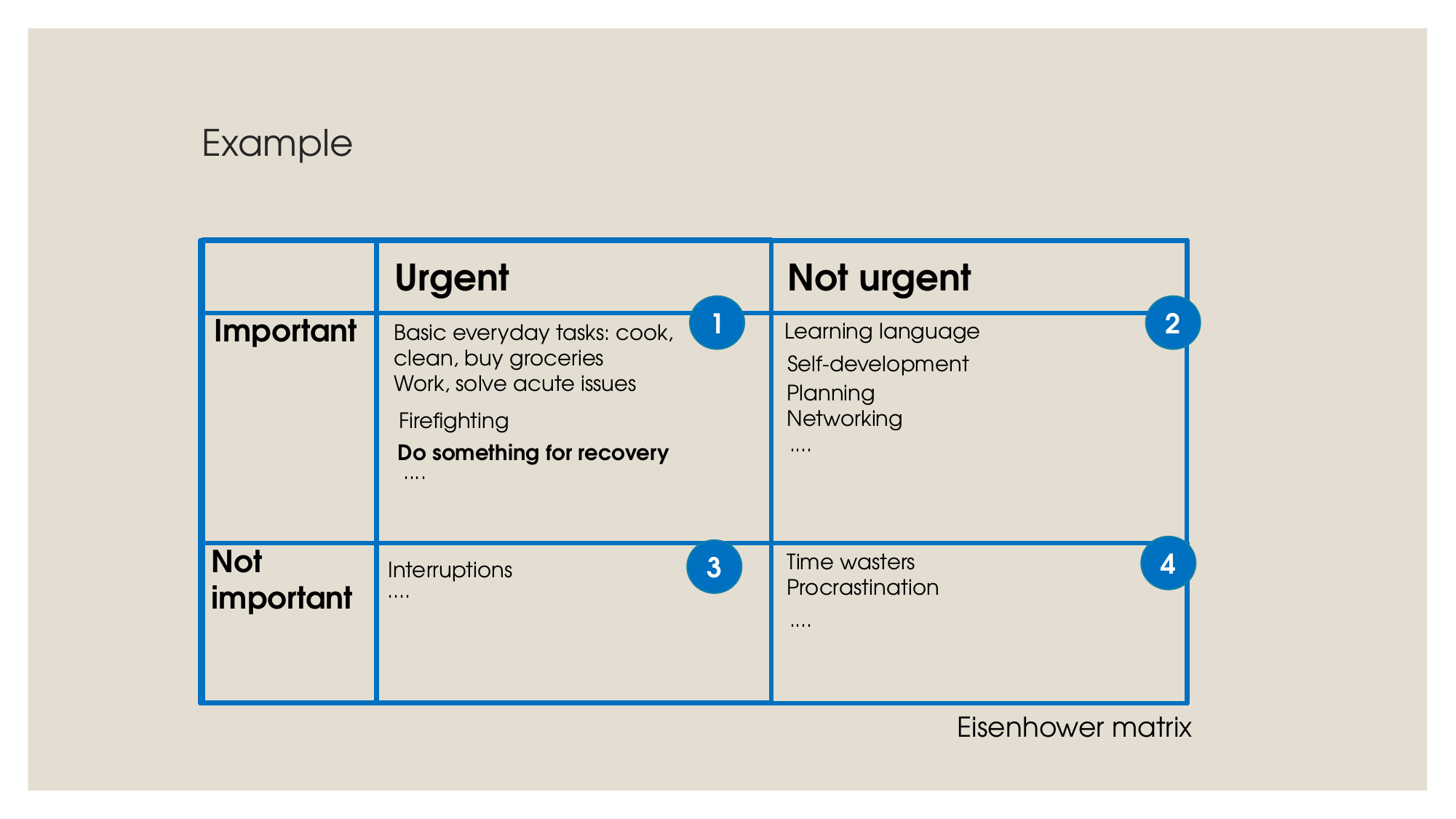

# Example

Not urgent
Urgent
2
1
Important
Learning language
Basic everyday tasks: cook, clean, buy groceries
Work, solve acute issues
Self-development
Planning
Networking
Firefighting
....
Do something for recovery
....
Not important
4
3

Time wasters
Procrastination
Interruptions
....
....
Eisenhower matrix